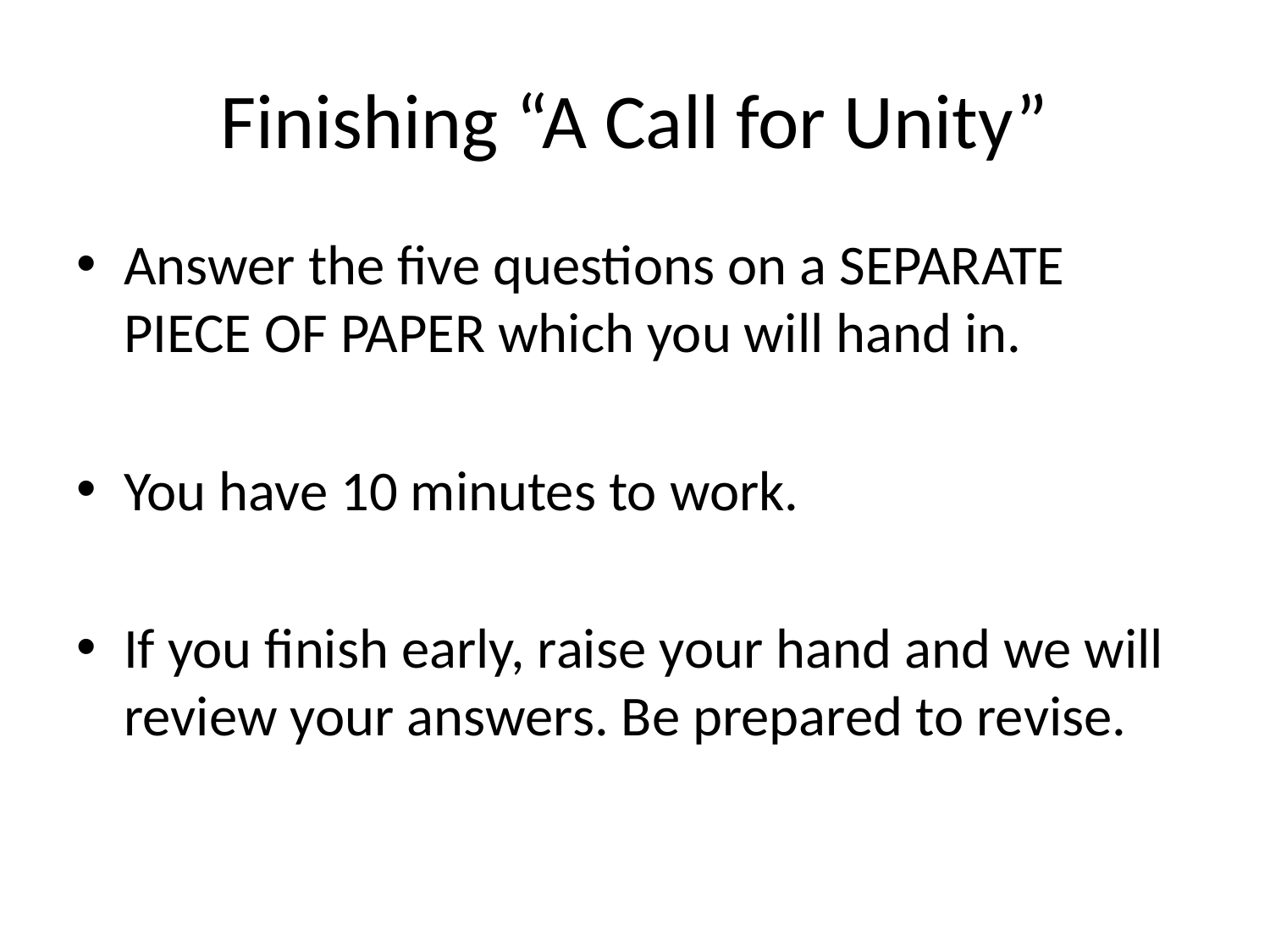

# Finishing “A Call for Unity”
Answer the five questions on a SEPARATE PIECE OF PAPER which you will hand in.

You have 10 minutes to work.

If you finish early, raise your hand and we will review your answers. Be prepared to revise.